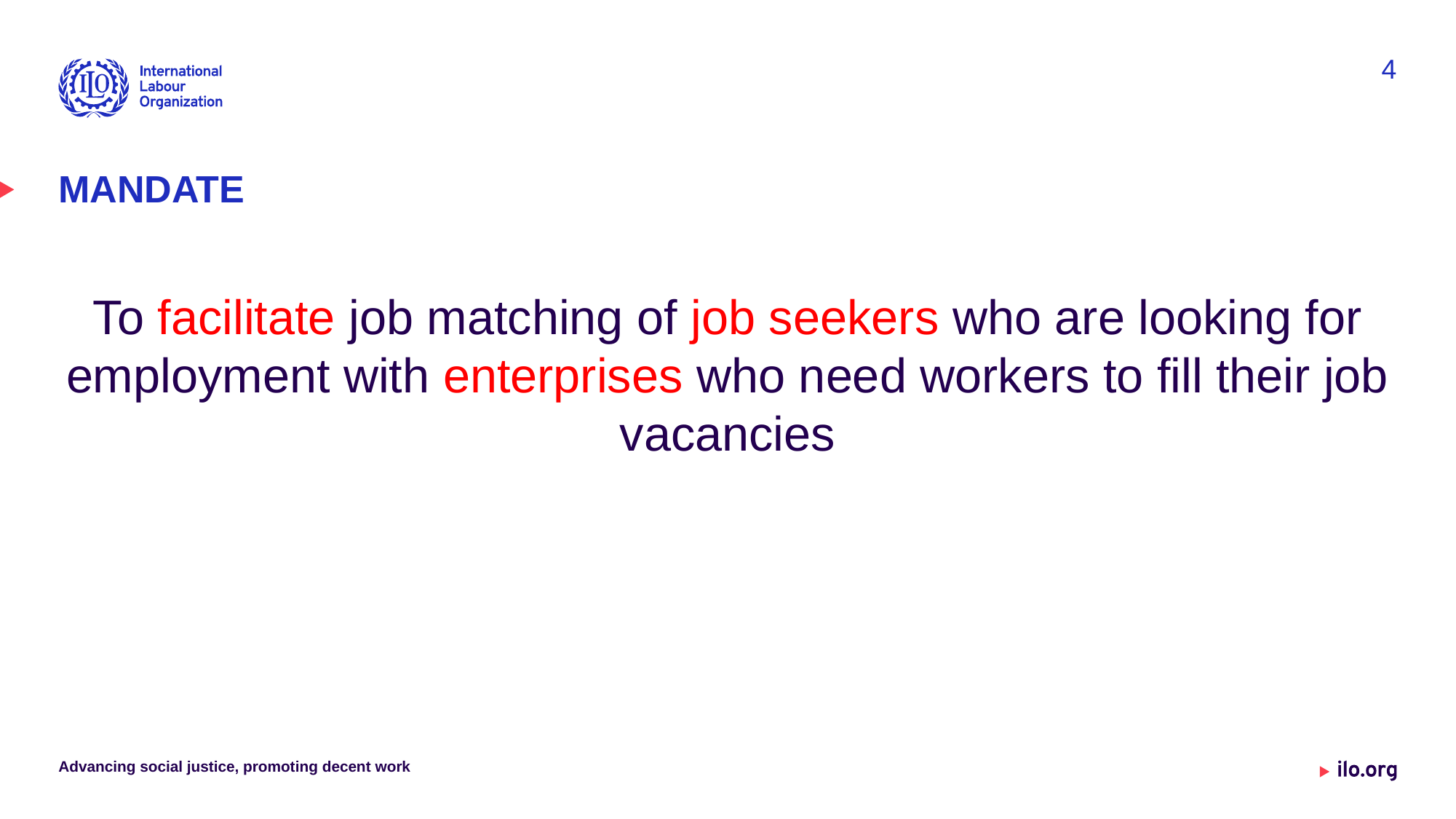

4
# MANDATE
To facilitate job matching of job seekers who are looking for employment with enterprises who need workers to fill their job vacancies
Advancing social justice, promoting decent work
Date: Monday / 01 / October / 2019